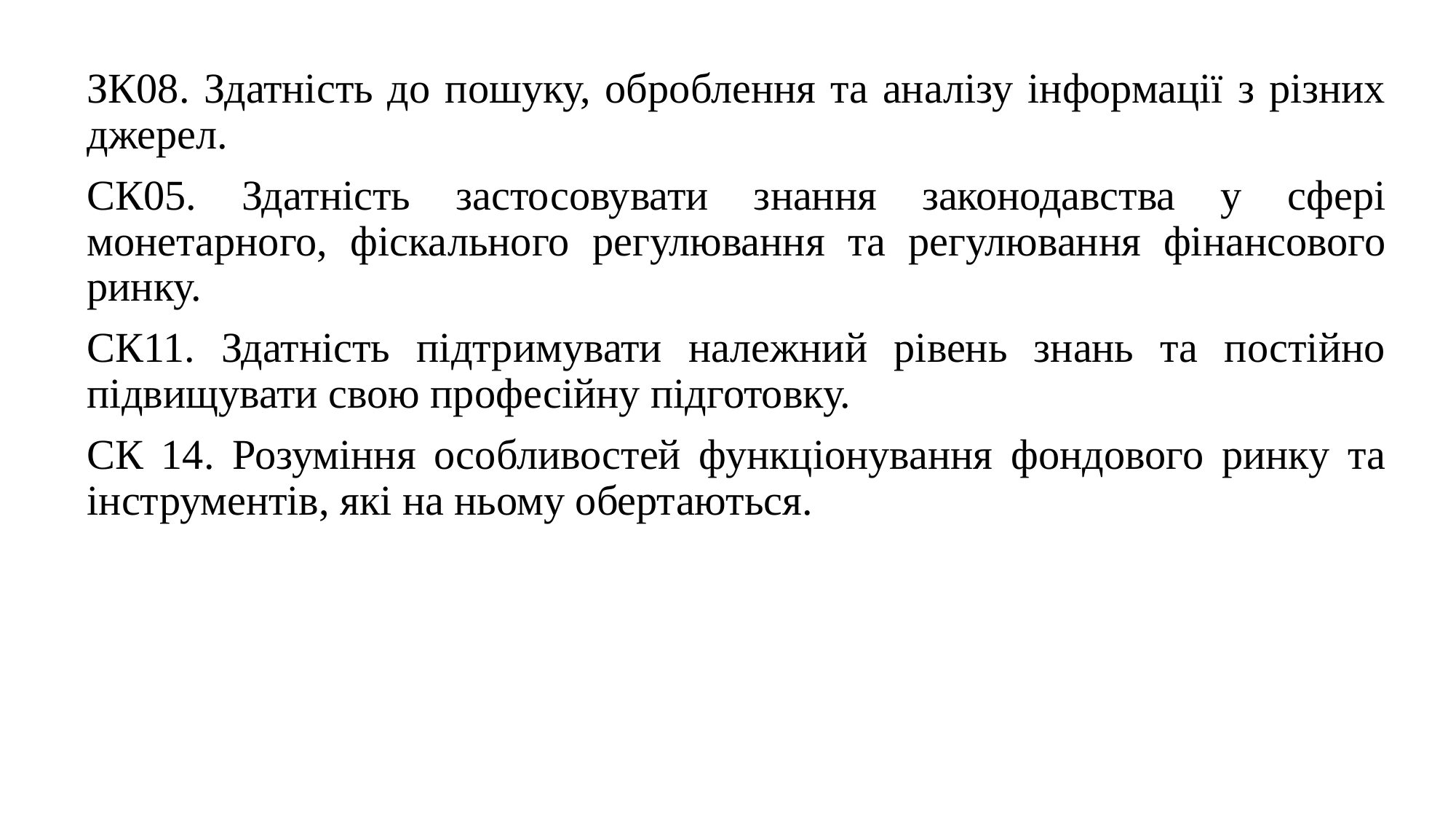

ЗК08. Здатність до пошуку, оброблення та аналізу інформації з різних джерел.
СК05. Здатність застосовувати знання законодавства у сфері монетарного, фіскального регулювання та регулювання фінансового ринку.
СК11. Здатність підтримувати належний рівень знань та постійно підвищувати свою професійну підготовку.
СК 14. Розуміння особливостей функціонування фондового ринку та інструментів, які на ньому обертаються.